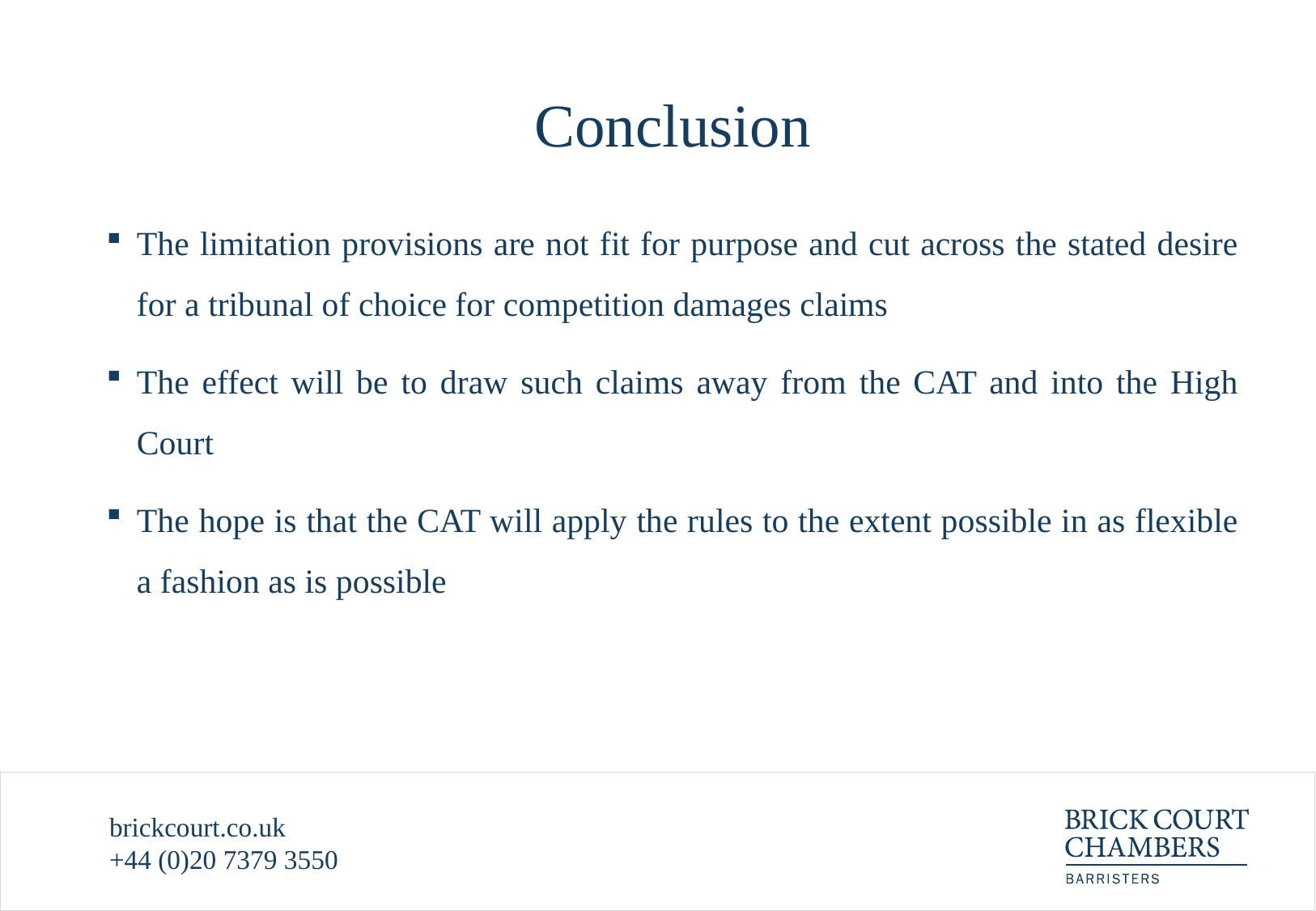

# Conclusion
The limitation provisions are not fit for purpose and cut across the stated desire for a tribunal of choice for competition damages claims
The effect will be to draw such claims away from the CAT and into the High Court
The hope is that the CAT will apply the rules to the extent possible in as flexible a fashion as is possible
brickcourt.co.uk
+44 (0)20 7379 3550